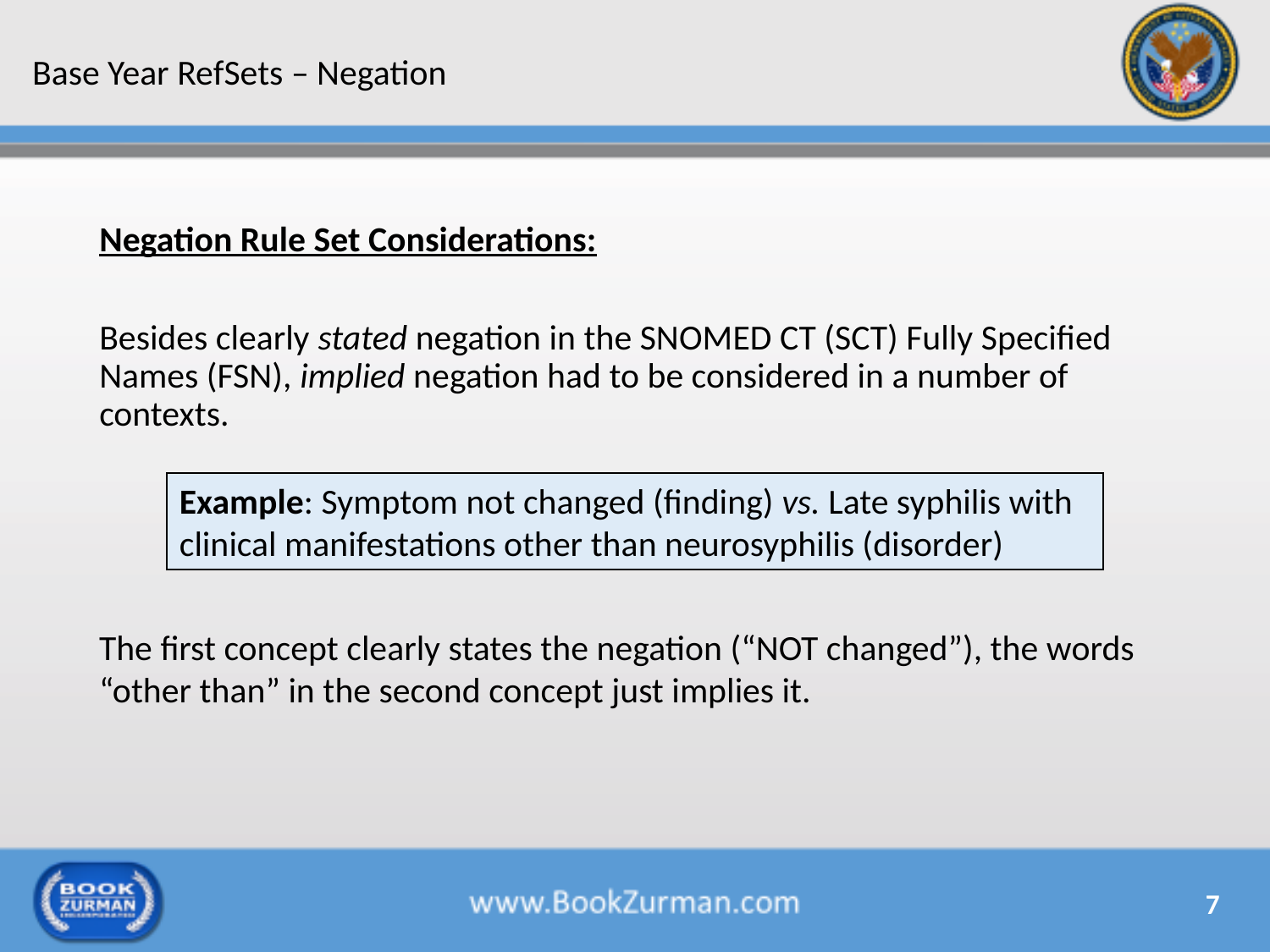

# Base Year RefSets – Negation
Negation Rule Set Considerations:
Besides clearly stated negation in the SNOMED CT (SCT) Fully Specified Names (FSN), implied negation had to be considered in a number of contexts.
Example: Symptom not changed (finding) vs. Late syphilis with clinical manifestations other than neurosyphilis (disorder)
The first concept clearly states the negation (“NOT changed”), the words “other than” in the second concept just implies it.
7